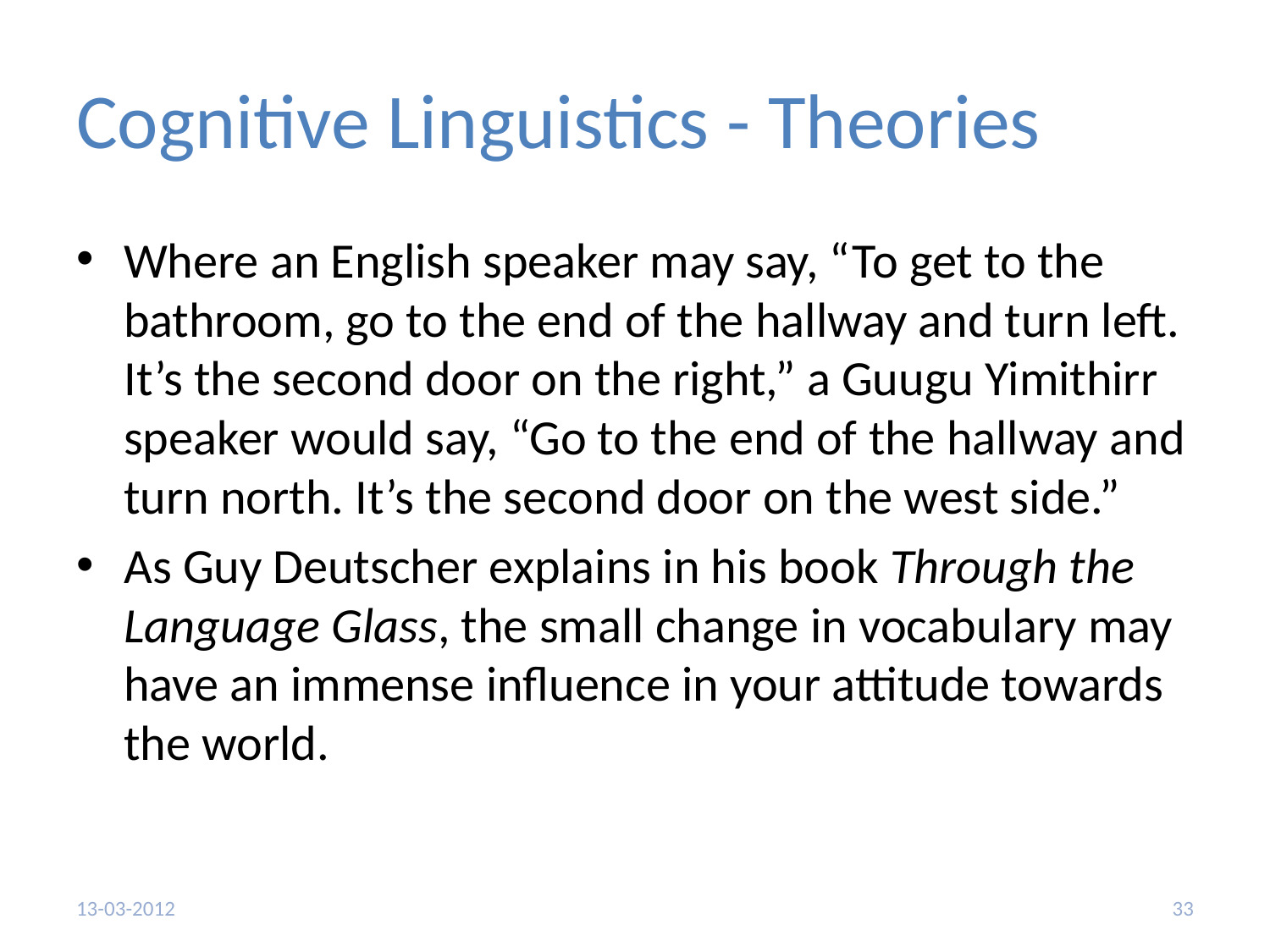

# Cognitive Linguistics - Theories
Where an English speaker may say, “To get to the bathroom, go to the end of the hallway and turn left. It’s the second door on the right,” a Guugu Yimithirr speaker would say, “Go to the end of the hallway and turn north. It’s the second door on the west side.”
As Guy Deutscher explains in his book Through the Language Glass, the small change in vocabulary may have an immense influence in your attitude towards the world.

13-03-2012
33